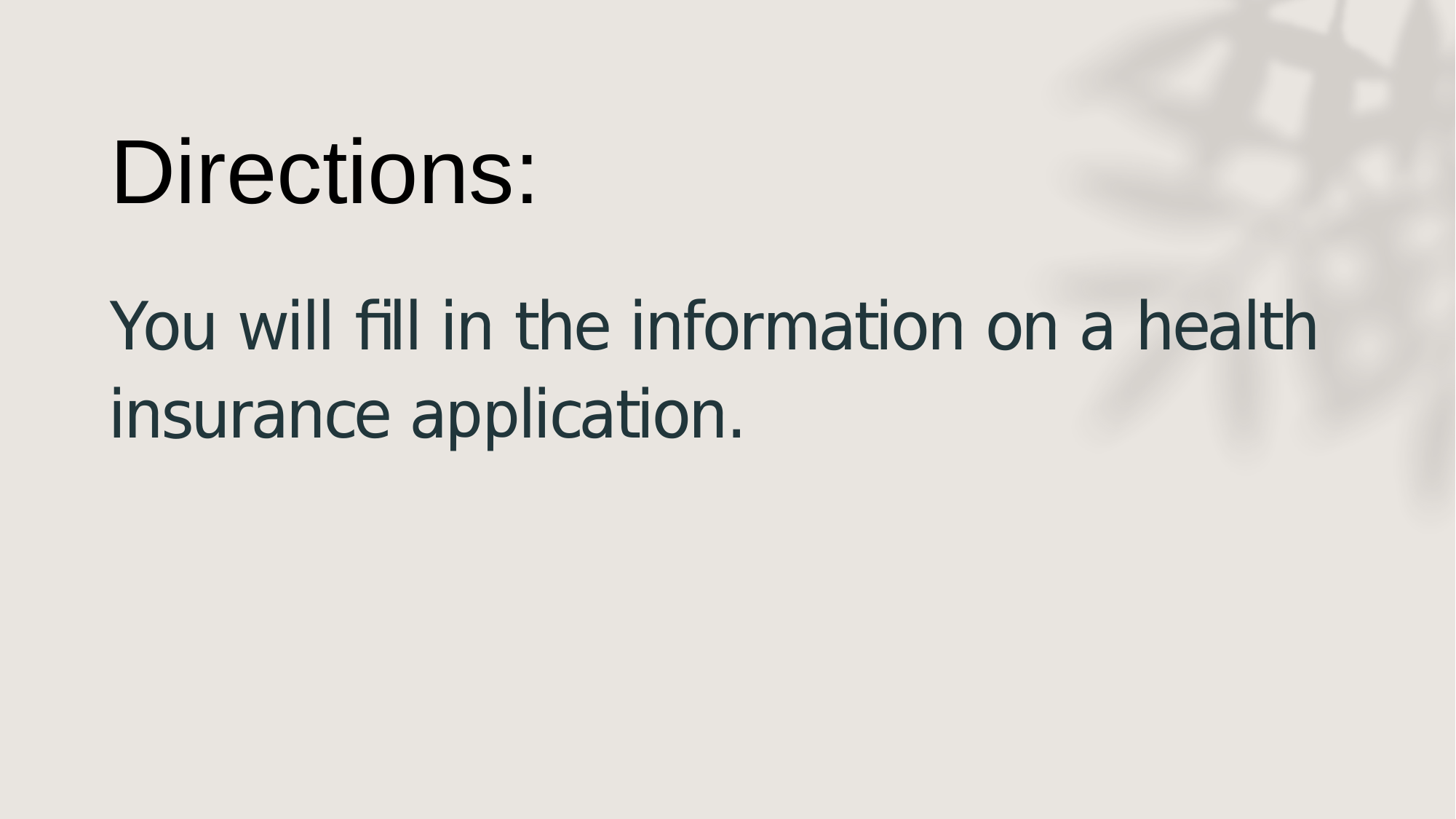

# Directions:
You will fill in the information on a health insurance application.